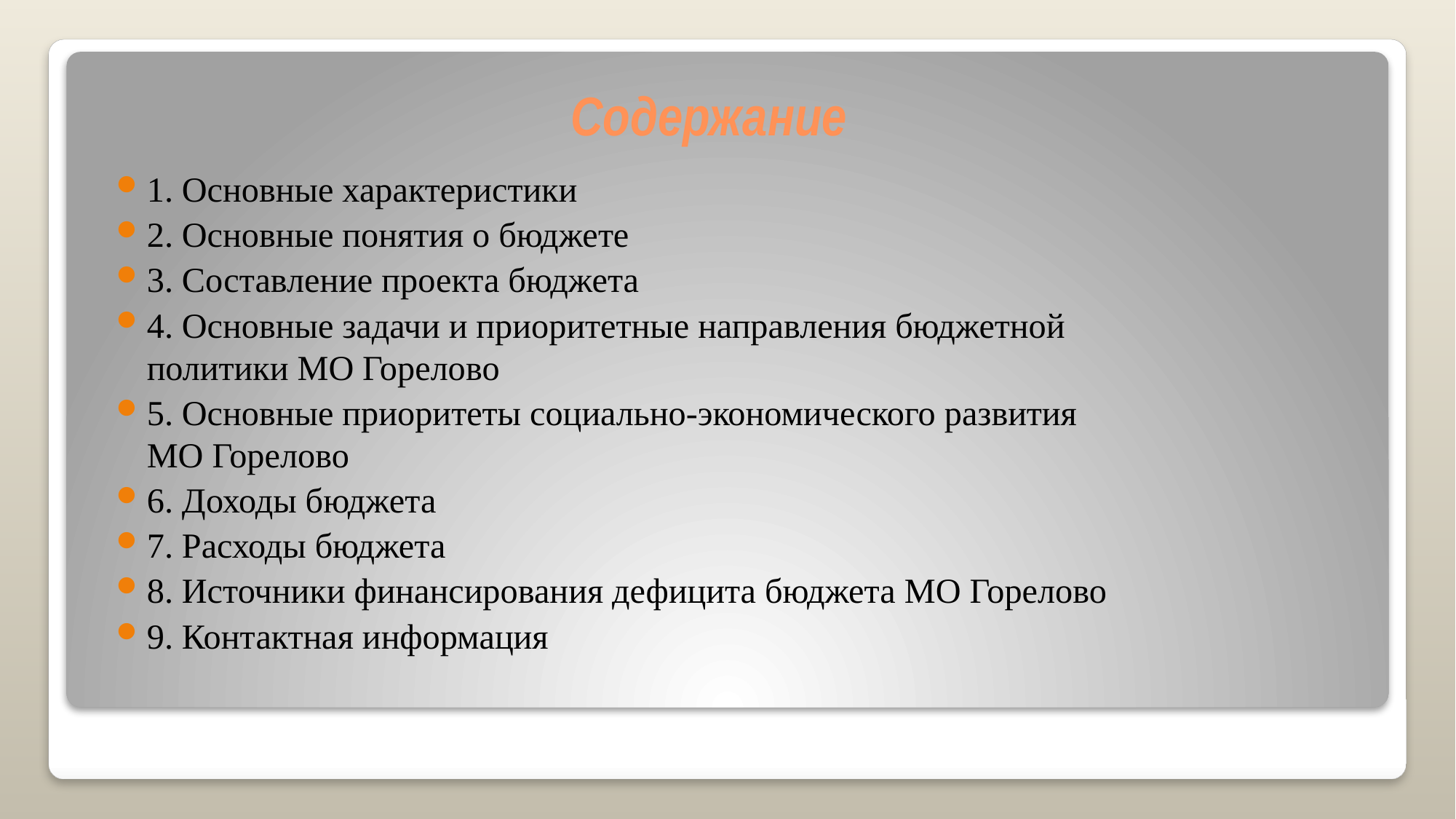

# Содержание
1. Основные характеристики
2. Основные понятия о бюджете
3. Составление проекта бюджета
4. Основные задачи и приоритетные направления бюджетной политики МО Горелово
5. Основные приоритеты социально-экономического развития МО Горелово
6. Доходы бюджета
7. Расходы бюджета
8. Источники финансирования дефицита бюджета МО Горелово
9. Контактная информация